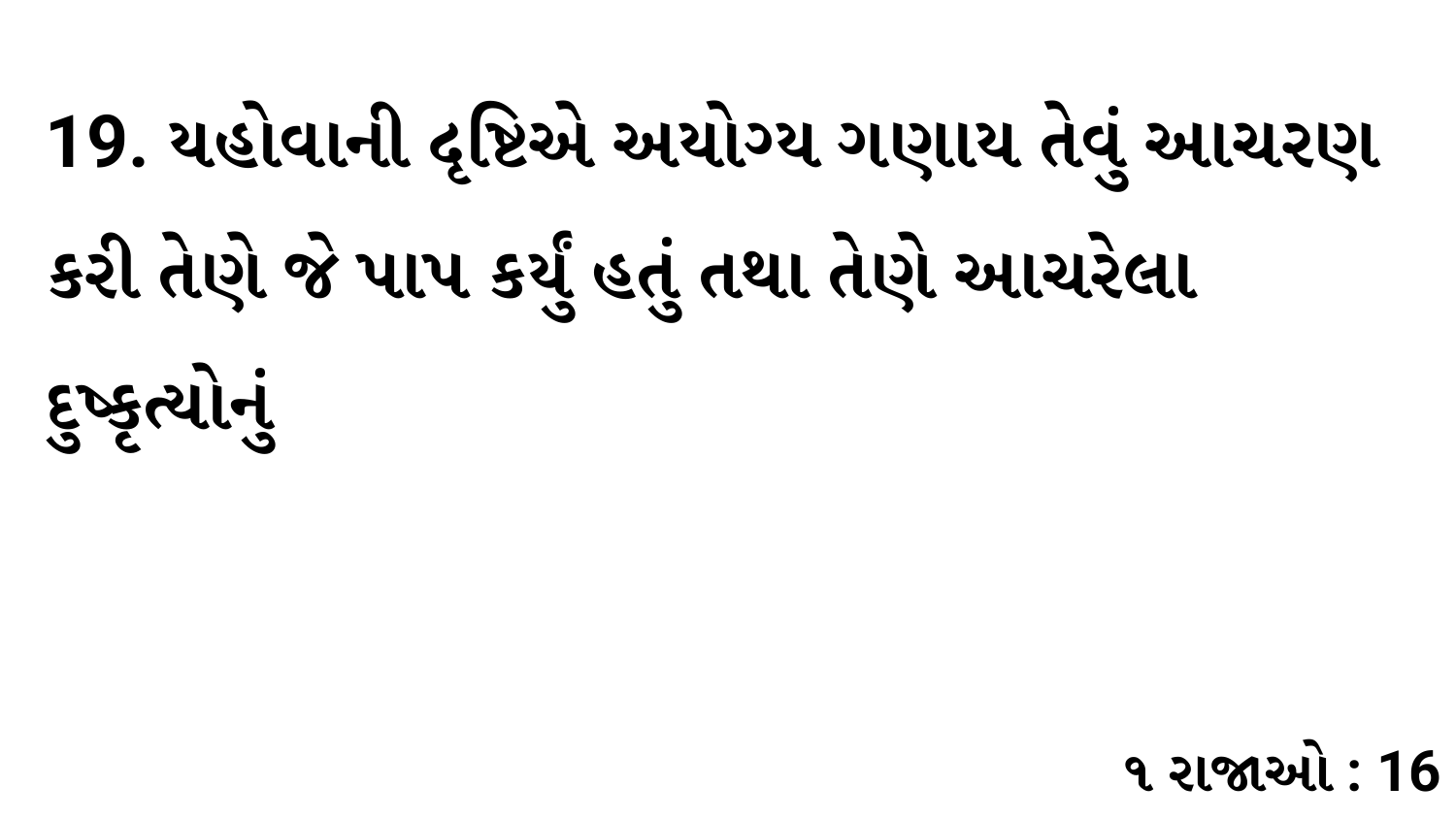

19. યહોવાની દૃષ્ટિએ અયોગ્ય ગણાય તેવું આચરણ કરી તેણે જે પાપ કર્યું હતું તથા તેણે આચરેલા દુષ્કૃત્યોનું
૧ રાજાઓ : 16